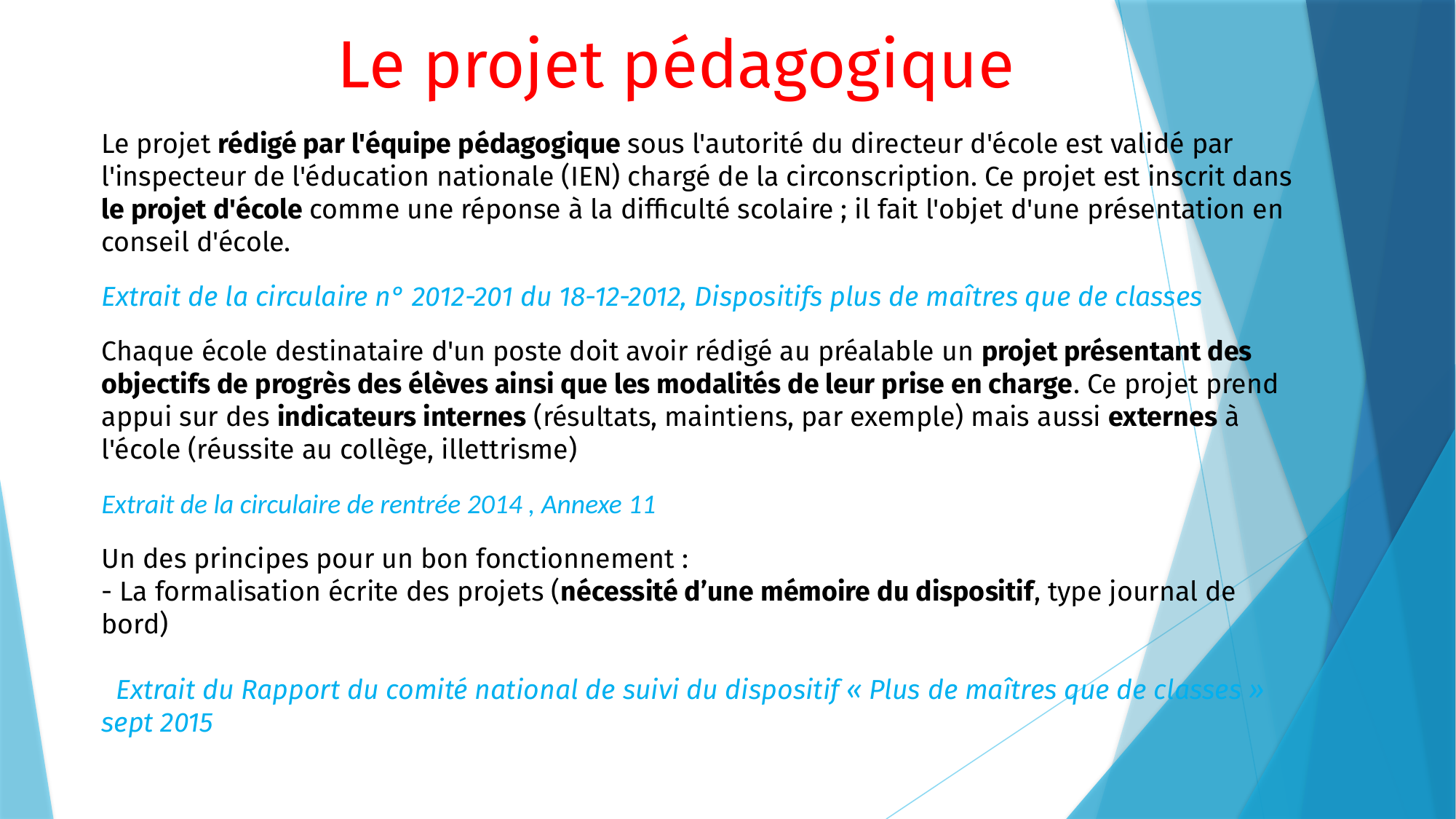

Le projet pédagogique
Le projet rédigé par l'équipe pédagogique sous l'autorité du directeur d'école est validé par l'inspecteur de l'éducation nationale (IEN) chargé de la circonscription. Ce projet est inscrit dans le projet d'école comme une réponse à la difficulté scolaire ; il fait l'objet d'une présentation en conseil d'école.

Extrait de la circulaire n° 2012-201 du 18-12-2012, Dispositifs plus de maîtres que de classes

Chaque école destinataire d'un poste doit avoir rédigé au préalable un projet présentant des objectifs de progrès des élèves ainsi que les modalités de leur prise en charge. Ce projet prend appui sur des indicateurs internes (résultats, maintiens, par exemple) mais aussi externes à l'école (réussite au collège, illettrisme)

Extrait de la circulaire de rentrée 2014 , Annexe 11

Un des principes pour un bon fonctionnement :
- La formalisation écrite des projets (nécessité d’une mémoire du dispositif, type journal de bord)

  Extrait du Rapport du comité national de suivi du dispositif « Plus de maîtres que de classes » sept 2015